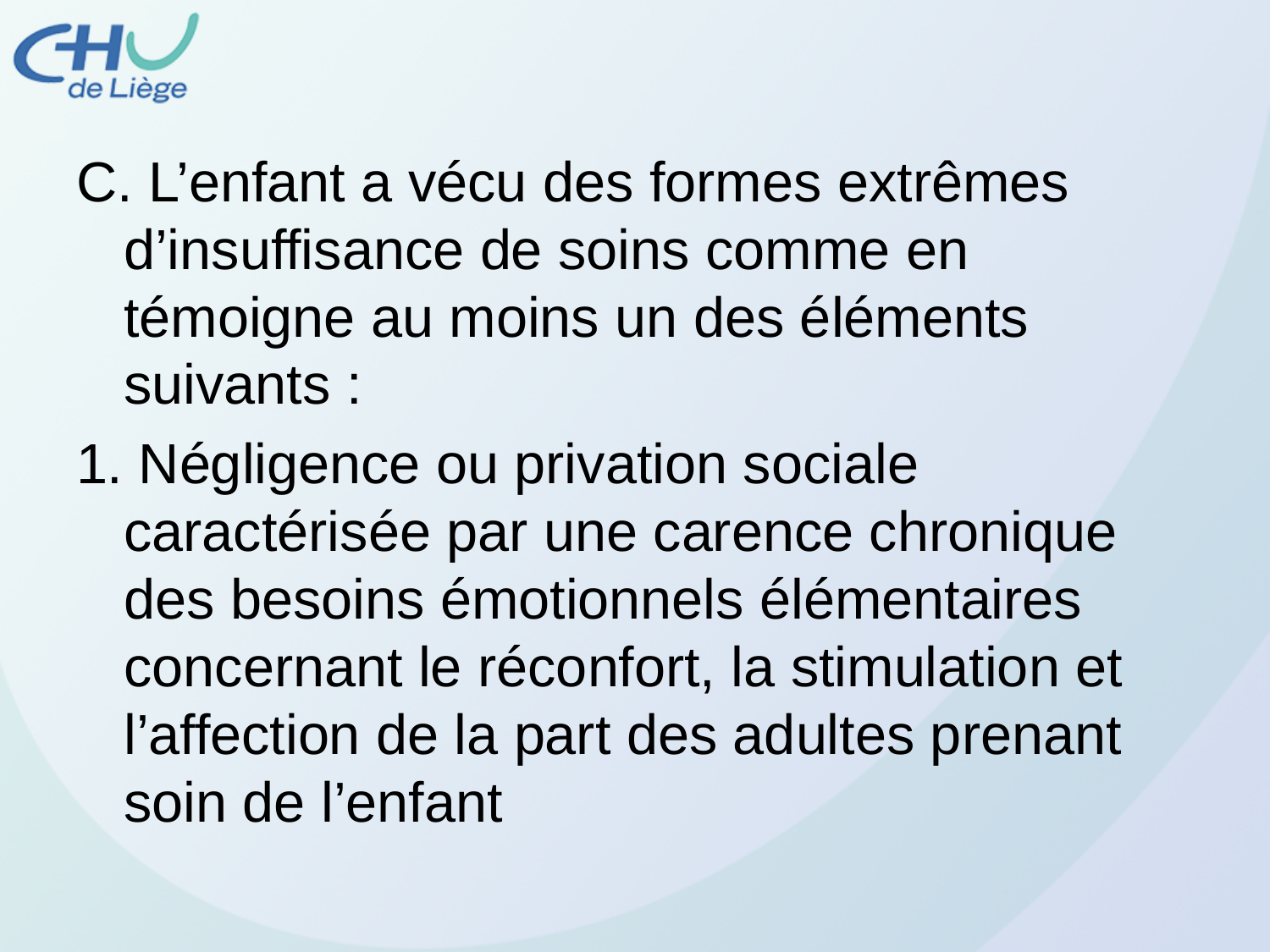

C. L’enfant a vécu des formes extrêmes d’insuffisance de soins comme en témoigne au moins un des éléments suivants :
1. Négligence ou privation sociale caractérisée par une carence chronique des besoins émotionnels élémentaires concernant le réconfort, la stimulation et l’affection de la part des adultes prenant soin de l’enfant